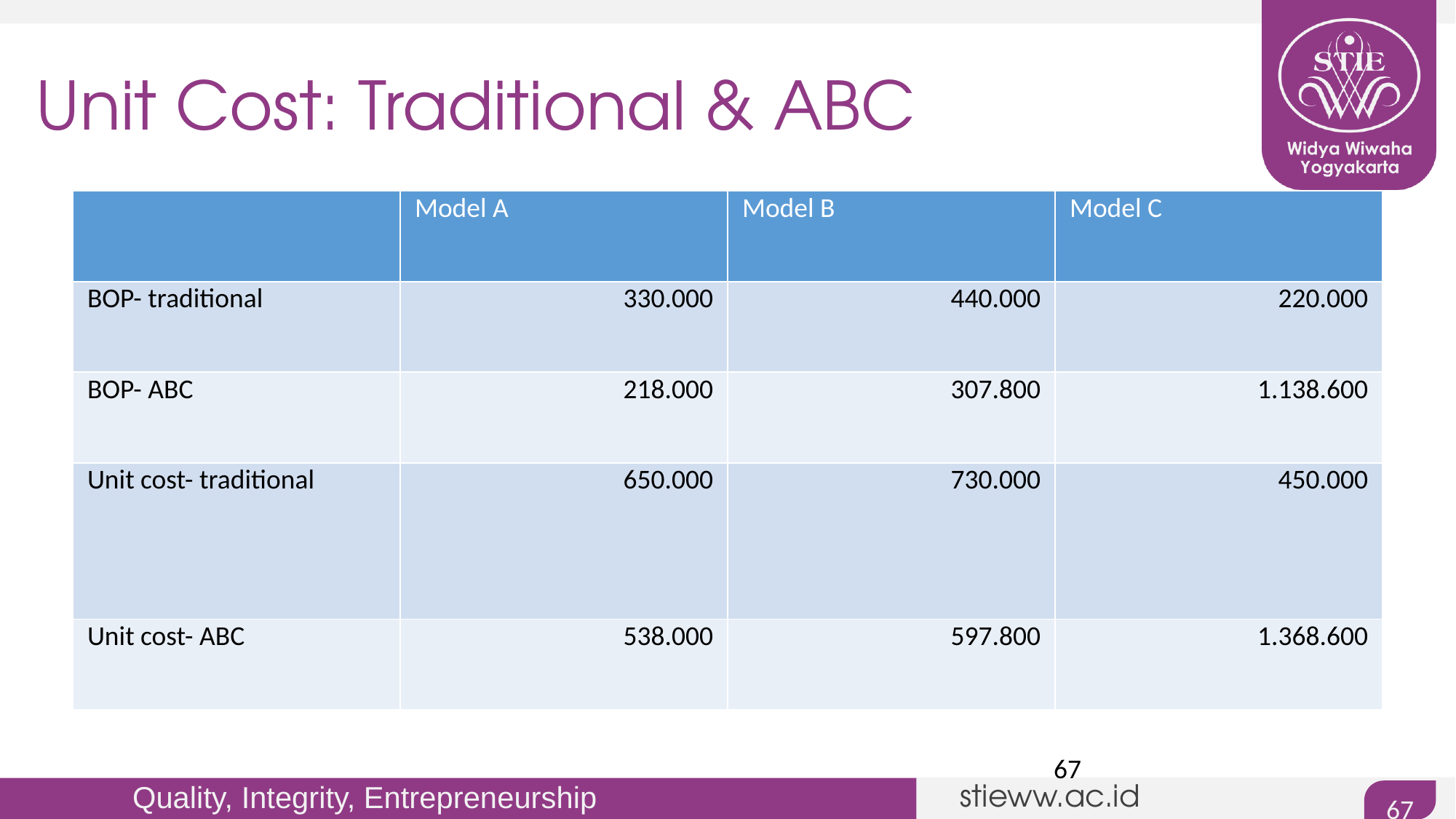

# Unit Cost: Traditional & ABC
|  | Model A | Model B | Model C |
| --- | --- | --- | --- |
| BOP- traditional | 330.000 | 440.000 | 220.000 |
| BOP- ABC | 218.000 | 307.800 | 1.138.600 |
| Unit cost- traditional | 650.000 | 730.000 | 450.000 |
| Unit cost- ABC | 538.000 | 597.800 | 1.368.600 |

67